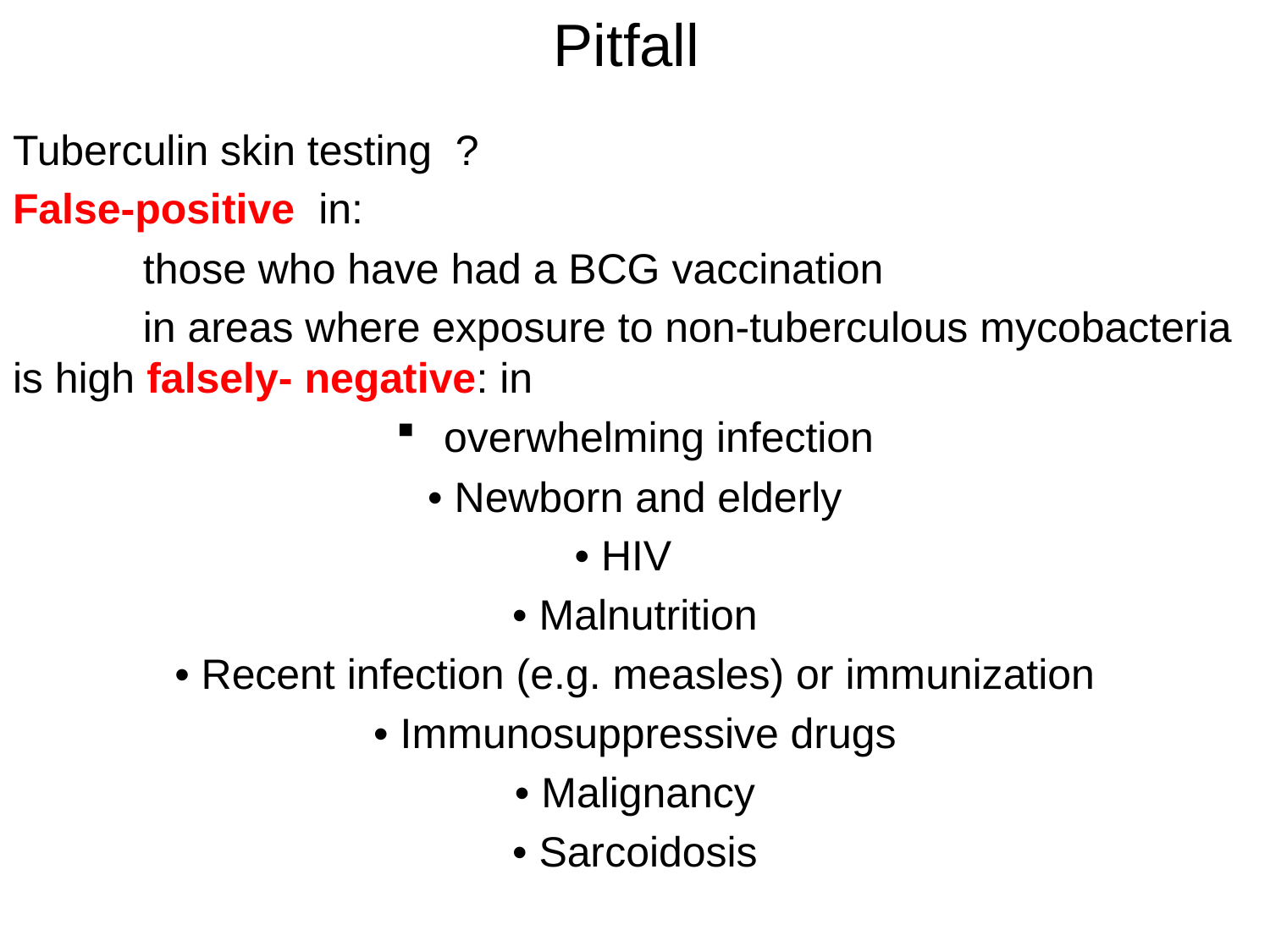

# Pitfall
Tuberculin skin testing  ?
False-positive  in:
           those who have had a BCG vaccination
           in areas where exposure to non-tuberculous mycobacteria is high falsely- negative: in
overwhelming infection
• Newborn and elderly
• HIV
• Malnutrition
• Recent infection (e.g. measles) or immunization
• Immunosuppressive drugs
• Malignancy
• Sarcoidosis